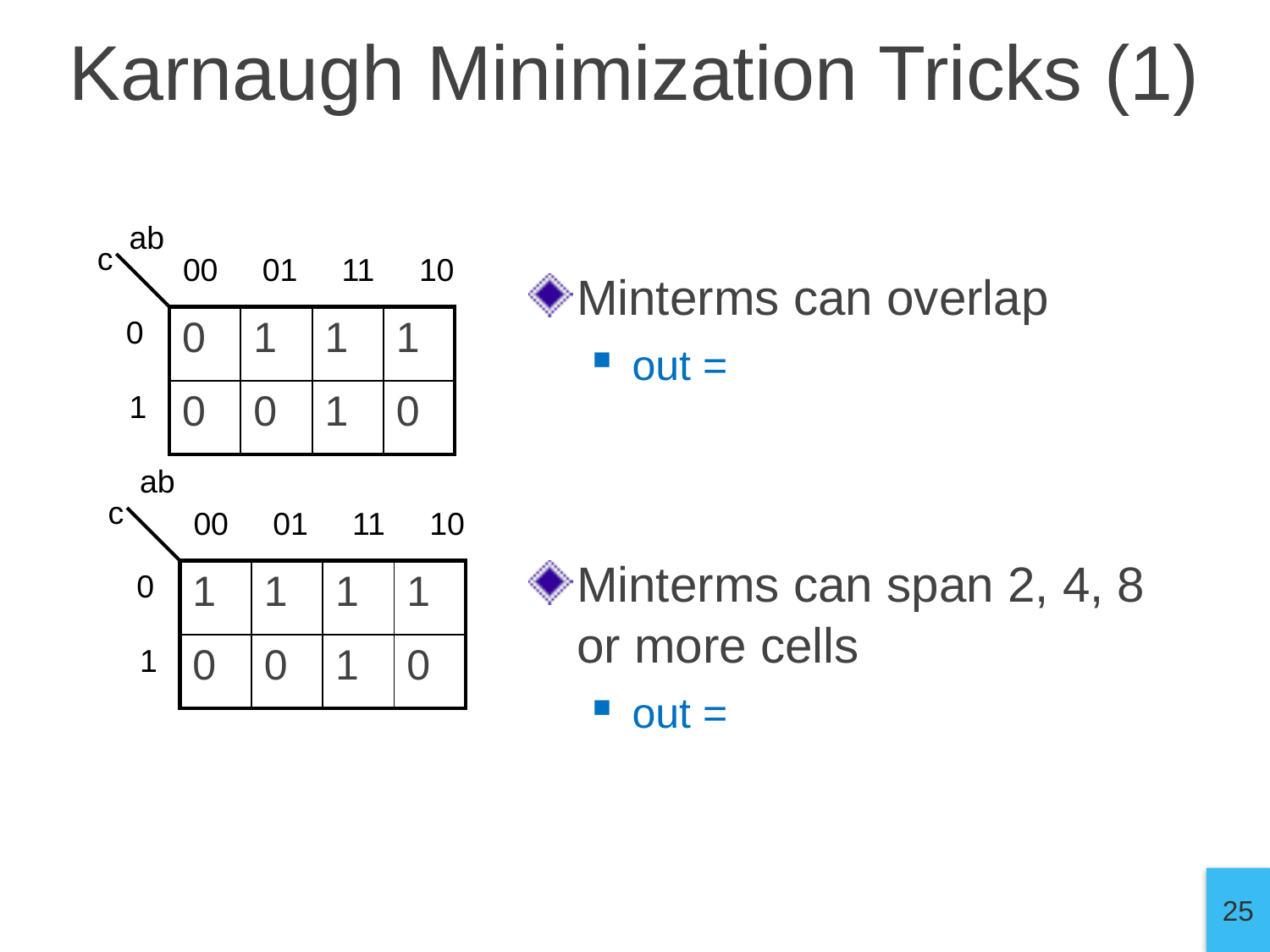

Karnaugh Minimization Tricks (1)
ab
c
00     01     11     10

Minterms can overlap
out =

Minterms can span 2, 4, 8 or more cells
out =
0
| 0 | 1 | 1 | 1 |
| --- | --- | --- | --- |
| 0 | 0 | 1 | 0 |
1
ab
c
00     01     11     10

0
| 1 | 1 | 1 | 1 |
| --- | --- | --- | --- |
| 0 | 0 | 1 | 0 |
1
25